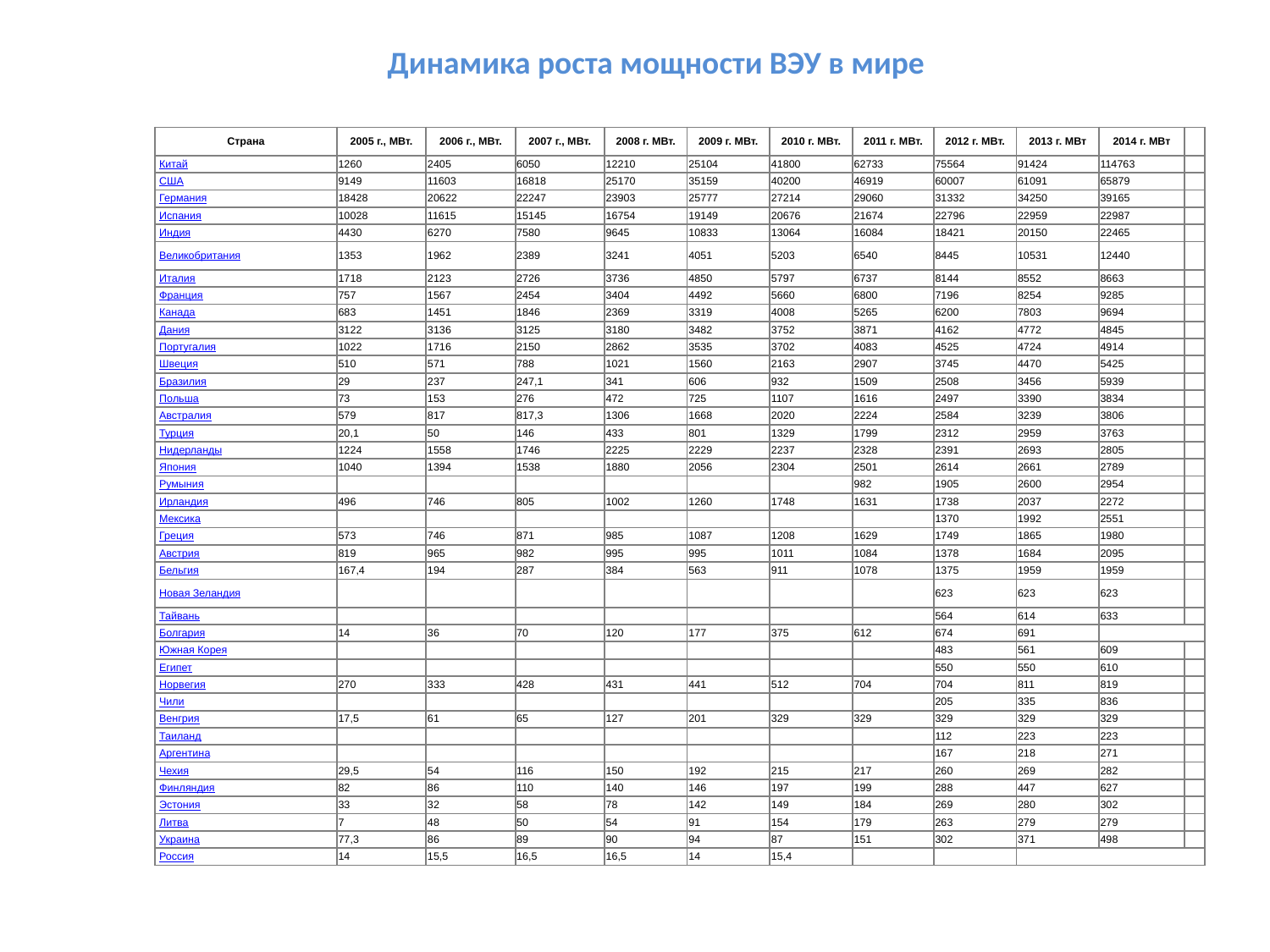

Динамика роста мощности ВЭУ в мире
| Страна | 2005 г., МВт. | 2006 г., МВт. | 2007 г., МВт. | 2008 г. МВт. | 2009 г. МВт. | 2010 г. МВт. | 2011 г. МВт. | 2012 г. МВт. | 2013 г. МВт | 2014 г. МВт |  |
| --- | --- | --- | --- | --- | --- | --- | --- | --- | --- | --- | --- |
| Китай | 1260 | 2405 | 6050 | 12210 | 25104 | 41800 | 62733 | 75564 | 91424 | 114763 |  |
| США | 9149 | 11603 | 16818 | 25170 | 35159 | 40200 | 46919 | 60007 | 61091 | 65879 |  |
| Германия | 18428 | 20622 | 22247 | 23903 | 25777 | 27214 | 29060 | 31332 | 34250 | 39165 |  |
| Испания | 10028 | 11615 | 15145 | 16754 | 19149 | 20676 | 21674 | 22796 | 22959 | 22987 |  |
| Индия | 4430 | 6270 | 7580 | 9645 | 10833 | 13064 | 16084 | 18421 | 20150 | 22465 |  |
| Великобритания | 1353 | 1962 | 2389 | 3241 | 4051 | 5203 | 6540 | 8445 | 10531 | 12440 |  |
| Италия | 1718 | 2123 | 2726 | 3736 | 4850 | 5797 | 6737 | 8144 | 8552 | 8663 |  |
| Франция | 757 | 1567 | 2454 | 3404 | 4492 | 5660 | 6800 | 7196 | 8254 | 9285 |  |
| Канада | 683 | 1451 | 1846 | 2369 | 3319 | 4008 | 5265 | 6200 | 7803 | 9694 |  |
| Дания | 3122 | 3136 | 3125 | 3180 | 3482 | 3752 | 3871 | 4162 | 4772 | 4845 |  |
| Португалия | 1022 | 1716 | 2150 | 2862 | 3535 | 3702 | 4083 | 4525 | 4724 | 4914 |  |
| Швеция | 510 | 571 | 788 | 1021 | 1560 | 2163 | 2907 | 3745 | 4470 | 5425 |  |
| Бразилия | 29 | 237 | 247,1 | 341 | 606 | 932 | 1509 | 2508 | 3456 | 5939 |  |
| Польша | 73 | 153 | 276 | 472 | 725 | 1107 | 1616 | 2497 | 3390 | 3834 |  |
| Австралия | 579 | 817 | 817,3 | 1306 | 1668 | 2020 | 2224 | 2584 | 3239 | 3806 |  |
| Турция | 20,1 | 50 | 146 | 433 | 801 | 1329 | 1799 | 2312 | 2959 | 3763 |  |
| Нидерланды | 1224 | 1558 | 1746 | 2225 | 2229 | 2237 | 2328 | 2391 | 2693 | 2805 |  |
| Япония | 1040 | 1394 | 1538 | 1880 | 2056 | 2304 | 2501 | 2614 | 2661 | 2789 |  |
| Румыния |  |  |  |  |  |  | 982 | 1905 | 2600 | 2954 |  |
| Ирландия | 496 | 746 | 805 | 1002 | 1260 | 1748 | 1631 | 1738 | 2037 | 2272 |  |
| Мексика |  |  |  |  |  |  |  | 1370 | 1992 | 2551 |  |
| Греция | 573 | 746 | 871 | 985 | 1087 | 1208 | 1629 | 1749 | 1865 | 1980 |  |
| Австрия | 819 | 965 | 982 | 995 | 995 | 1011 | 1084 | 1378 | 1684 | 2095 |  |
| Бельгия | 167,4 | 194 | 287 | 384 | 563 | 911 | 1078 | 1375 | 1959 | 1959 |  |
| Новая Зеландия |  |  |  |  |  |  |  | 623 | 623 | 623 |  |
| Тайвань |  |  |  |  |  |  |  | 564 | 614 | 633 |  |
| Болгария | 14 | 36 | 70 | 120 | 177 | 375 | 612 | 674 | 691 |  |  |
| Южная Корея |  |  |  |  |  |  |  | 483 | 561 | 609 |  |
| Египет |  |  |  |  |  |  |  | 550 | 550 | 610 |  |
| Норвегия | 270 | 333 | 428 | 431 | 441 | 512 | 704 | 704 | 811 | 819 |  |
| Чили |  |  |  |  |  |  |  | 205 | 335 | 836 |  |
| Венгрия | 17,5 | 61 | 65 | 127 | 201 | 329 | 329 | 329 | 329 | 329 |  |
| Таиланд |  |  |  |  |  |  |  | 112 | 223 | 223 |  |
| Аргентина |  |  |  |  |  |  |  | 167 | 218 | 271 |  |
| Чехия | 29,5 | 54 | 116 | 150 | 192 | 215 | 217 | 260 | 269 | 282 |  |
| Финляндия | 82 | 86 | 110 | 140 | 146 | 197 | 199 | 288 | 447 | 627 |  |
| Эстония | 33 | 32 | 58 | 78 | 142 | 149 | 184 | 269 | 280 | 302 |  |
| Литва | 7 | 48 | 50 | 54 | 91 | 154 | 179 | 263 | 279 | 279 |  |
| Украина | 77,3 | 86 | 89 | 90 | 94 | 87 | 151 | 302 | 371 | 498 |  |
| Россия | 14 | 15,5 | 16,5 | 16,5 | 14 | 15,4 |  |  |  |  |  |